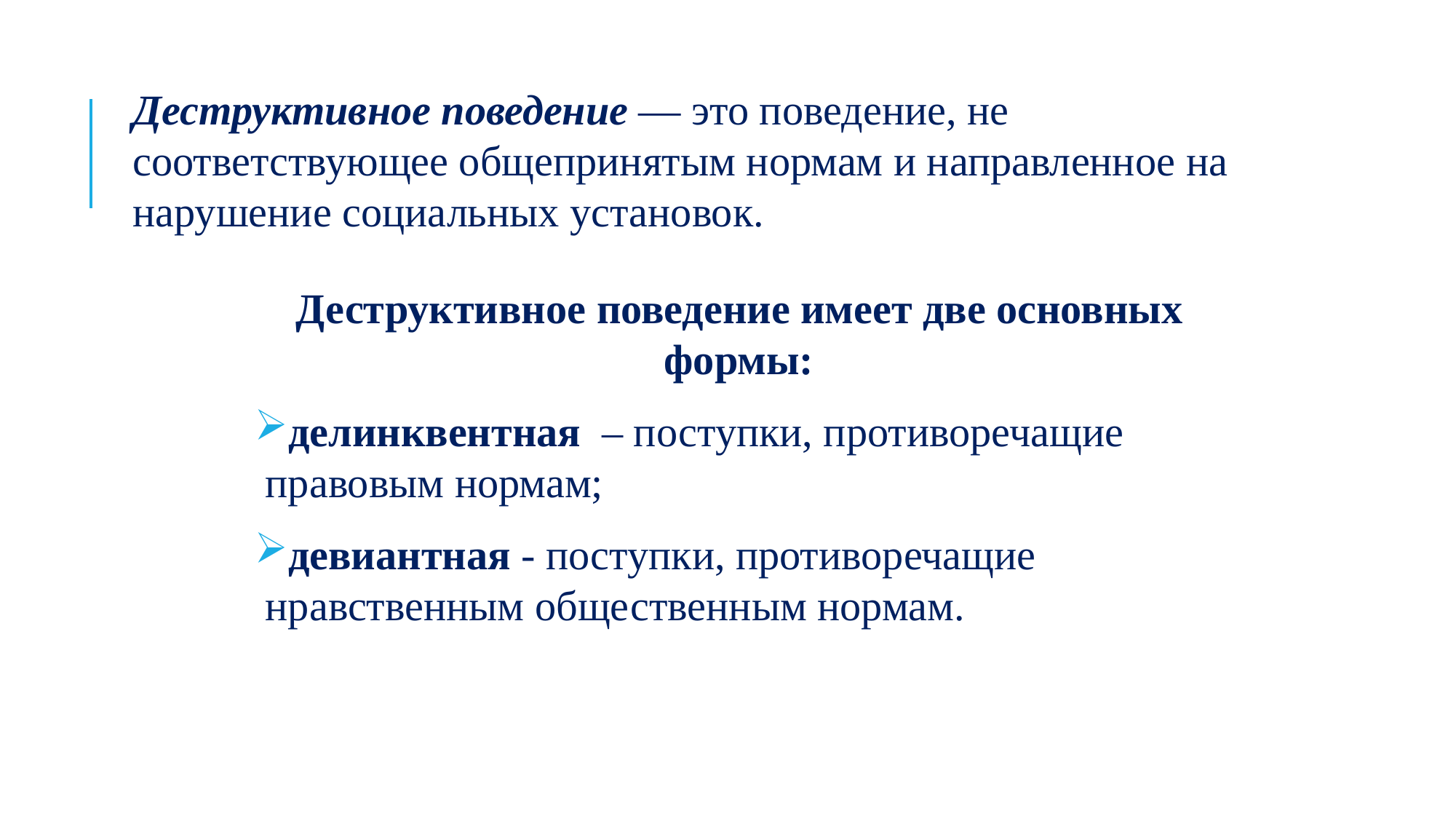

Деструктивное поведение — это поведение, не соответствующее общепринятым нормам и направленное на нарушение социальных установок.

Деструктивное поведение имеет две основных формы:
делинквентная  – поступки, противоречащие правовым нормам;
девиантная - поступки, противоречащие нравственным общественным нормам.